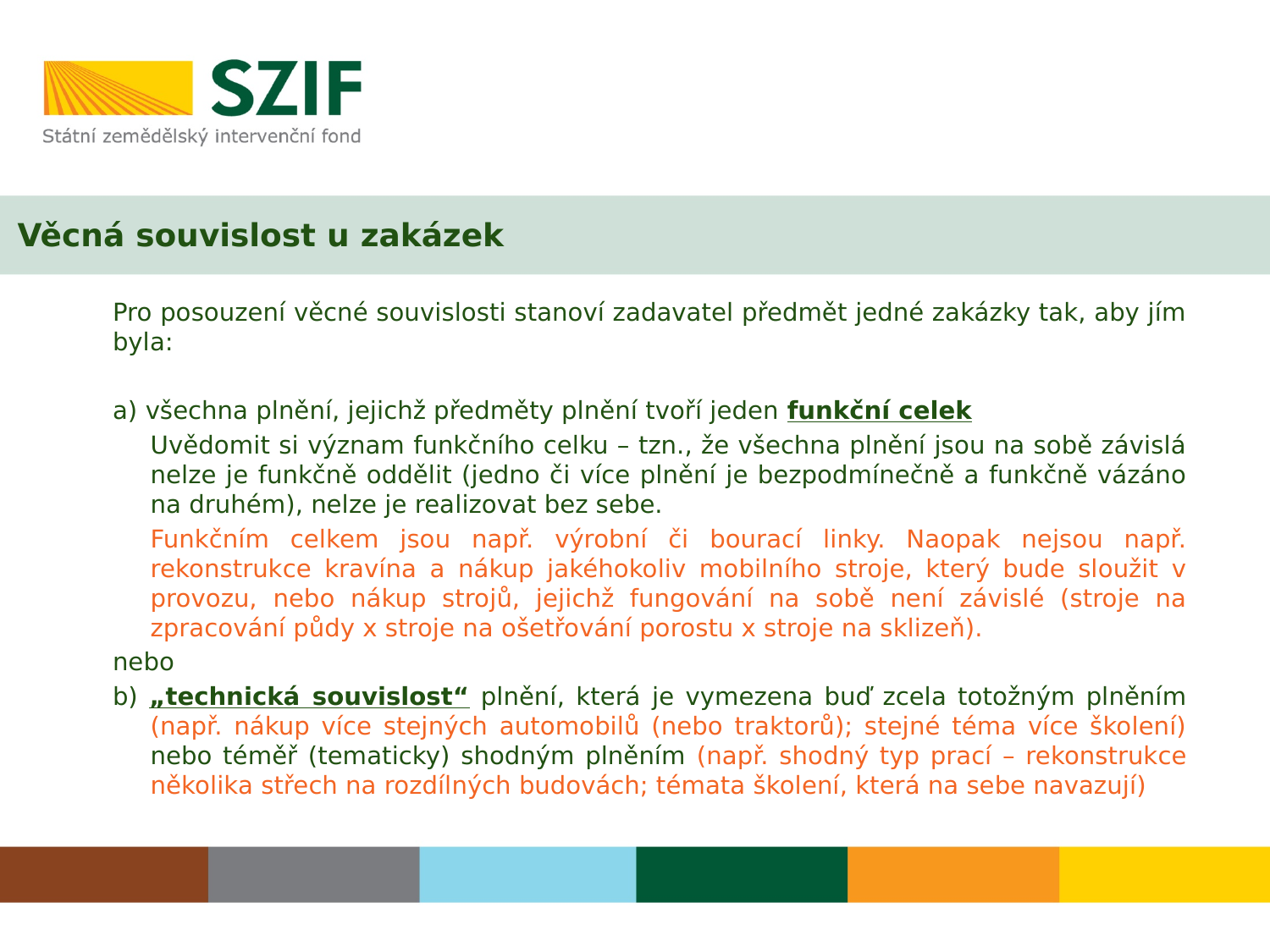

# Věcná souvislost u zakázek
Pro posouzení věcné souvislosti stanoví zadavatel předmět jedné zakázky tak, aby jím byla:

a) všechna plnění, jejichž předměty plnění tvoří jeden funkční celek
Uvědomit si význam funkčního celku – tzn., že všechna plnění jsou na sobě závislá nelze je funkčně oddělit (jedno či více plnění je bezpodmínečně a funkčně vázáno na druhém), nelze je realizovat bez sebe.
Funkčním celkem jsou např. výrobní či bourací linky. Naopak nejsou např. rekonstrukce kravína a nákup jakéhokoliv mobilního stroje, který bude sloužit v provozu, nebo nákup strojů, jejichž fungování na sobě není závislé (stroje na zpracování půdy x stroje na ošetřování porostu x stroje na sklizeň).
nebo
b) „technická souvislost“ plnění, která je vymezena buď zcela totožným plněním (např. nákup více stejných automobilů (nebo traktorů); stejné téma více školení) nebo téměř (tematicky) shodným plněním (např. shodný typ prací – rekonstrukce několika střech na rozdílných budovách; témata školení, která na sebe navazují)